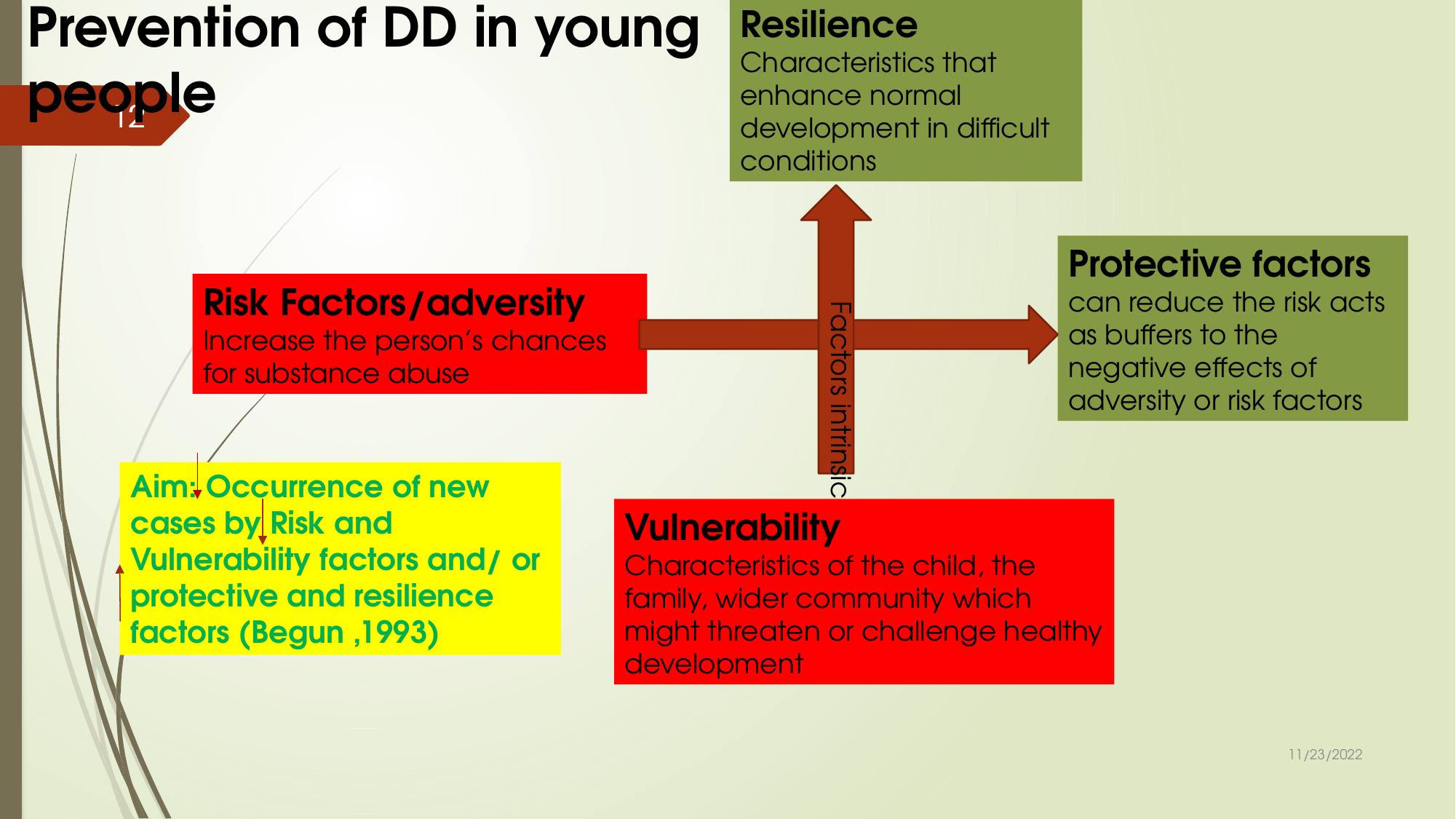

Prevention of DD in young people
Resilience
Characteristics that enhance normal development in difficult conditions
12
12
Protective factors can reduce the risk acts as buffers to the negative effects of adversity or risk factors
Risk Factors/adversity
Increase the person’s chances for substance abuse

Factors intrinsic
Aim: Occurrence of new cases by Risk and Vulnerability factors and/ or  protective and resilience factors (Begun ,1993)
Vulnerability
Characteristics of the child, the family, wider community which might threaten or challenge healthy development
11/23/2022